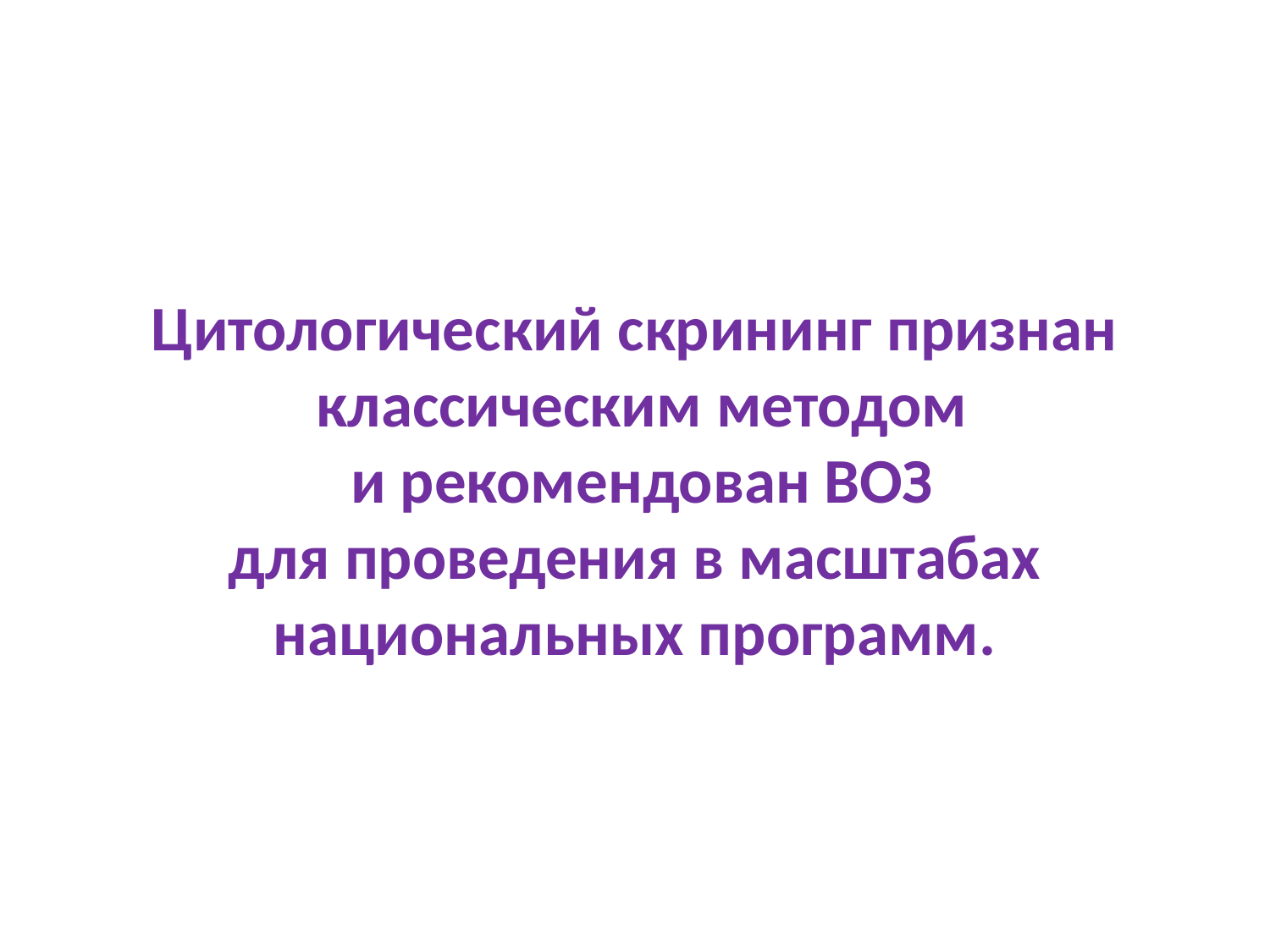

Цитологический скрининг признан
 классическим методом
 и рекомендован ВОЗ
для проведения в масштабах национальных программ.